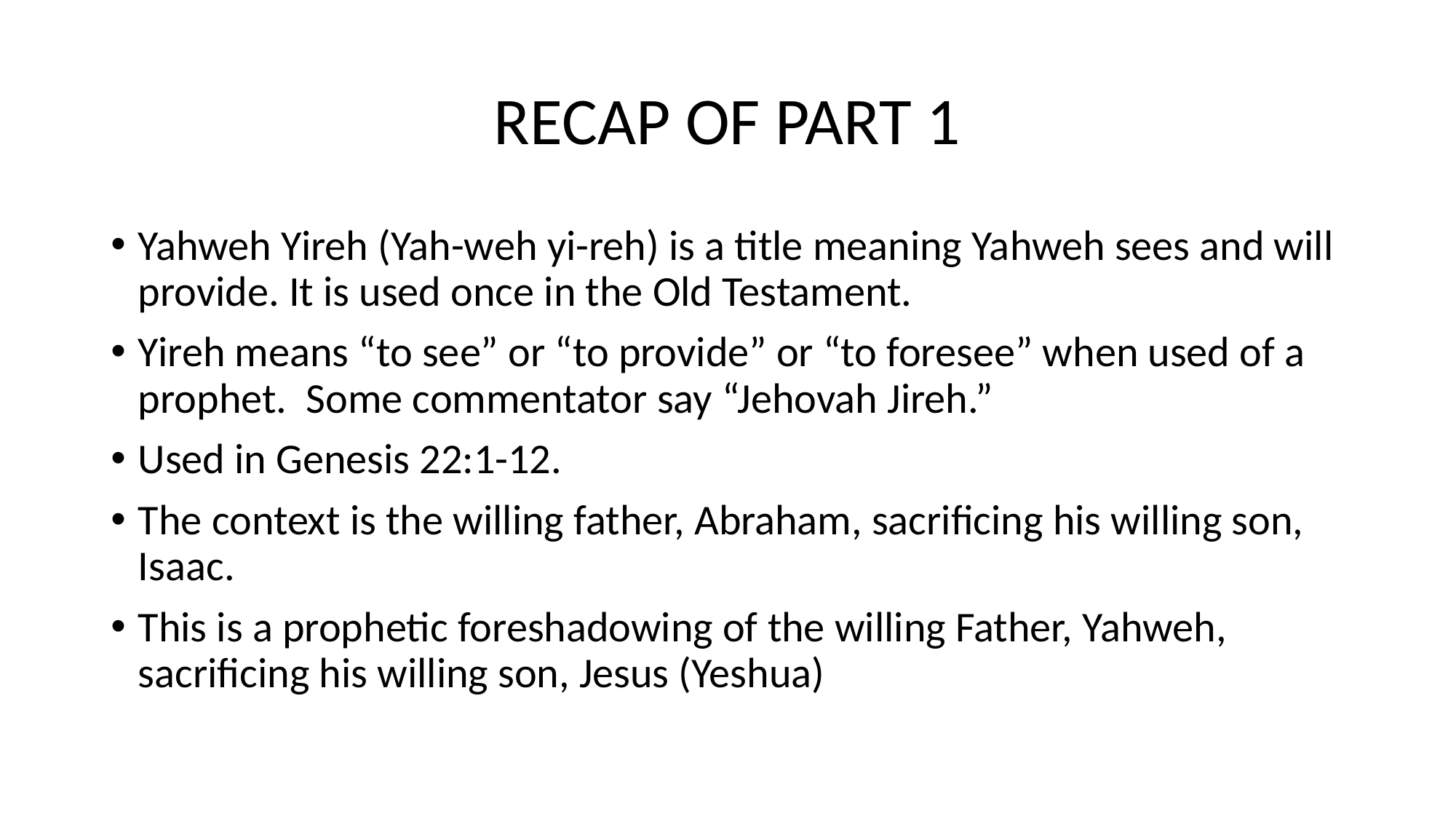

# RECAP OF PART 1
Yahweh Yireh (Yah-weh yi-reh) is a title meaning Yahweh sees and will provide. It is used once in the Old Testament.
Yireh means “to see” or “to provide” or “to foresee” when used of a prophet.  Some commentator say “Jehovah Jireh.”
Used in Genesis 22:1-12.
The context is the willing father, Abraham, sacrificing his willing son, Isaac.
This is a prophetic foreshadowing of the willing Father, Yahweh, sacrificing his willing son, Jesus (Yeshua)